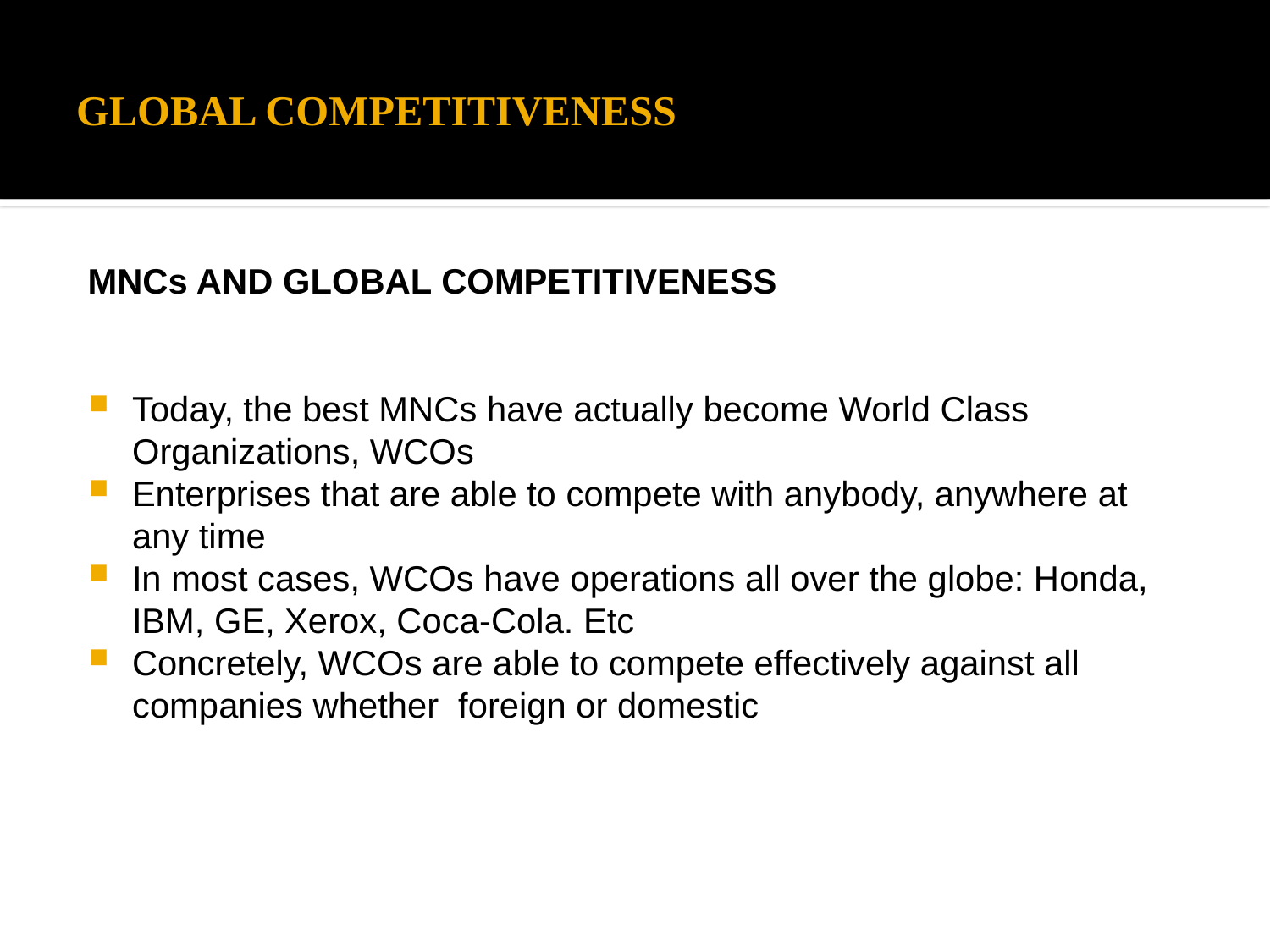

# GLOBAL COMPETITIVENESS
MNCs AND GLOBAL COMPETITIVENESS

Today, the best MNCs have actually become World Class Organizations, WCOs
Enterprises that are able to compete with anybody, anywhere at any time
In most cases, WCOs have operations all over the globe: Honda, IBM, GE, Xerox, Coca-Cola. Etc
Concretely, WCOs are able to compete effectively against all companies whether  foreign or domestic